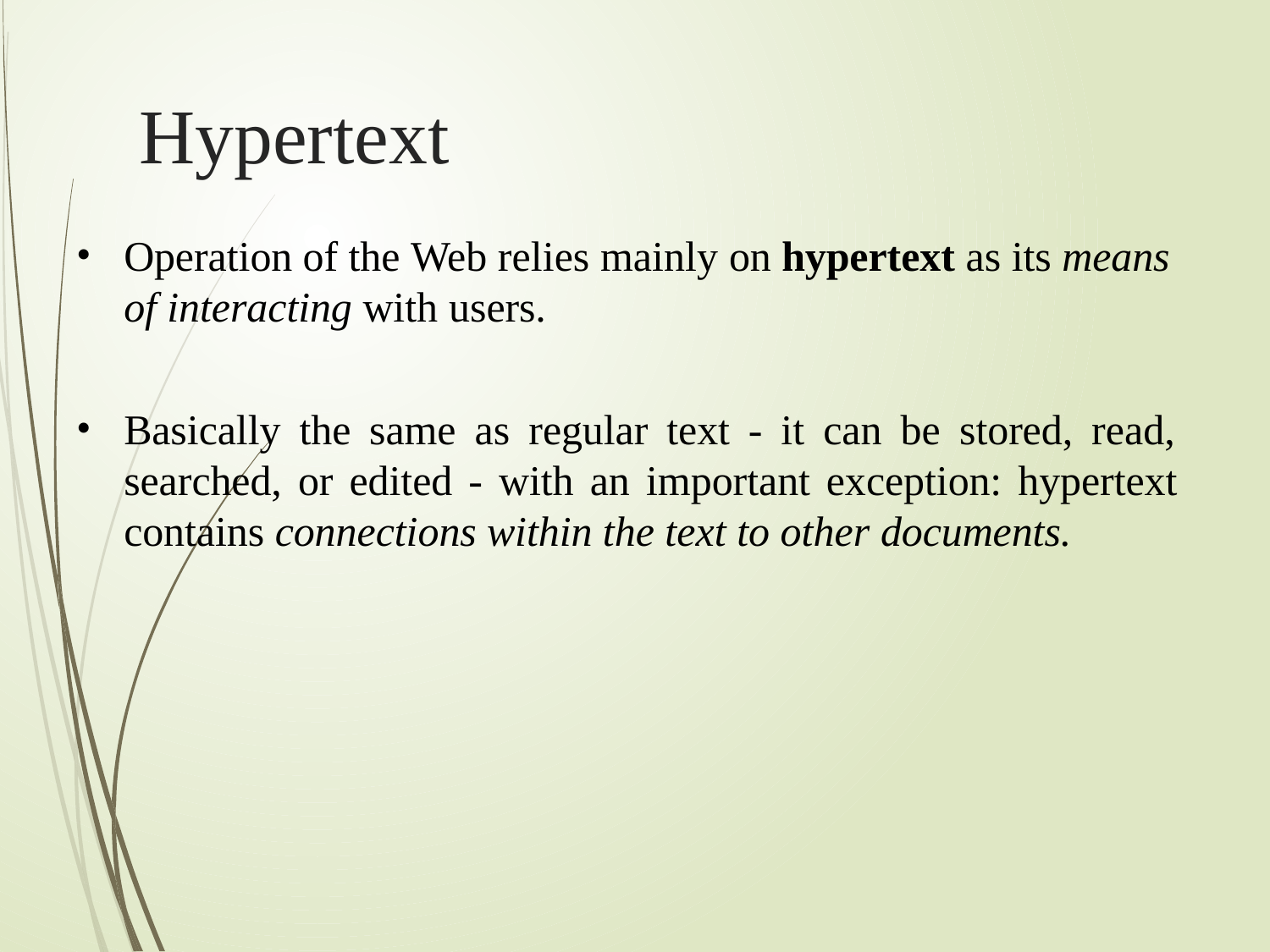

# Hypertext
•
Operation of the Web relies mainly on hypertext as its means  of interacting with users.
•
Basically the same as regular text - it can be stored, read,  searched, or edited - with an important exception: hypertext  contains connections within the text to other documents.